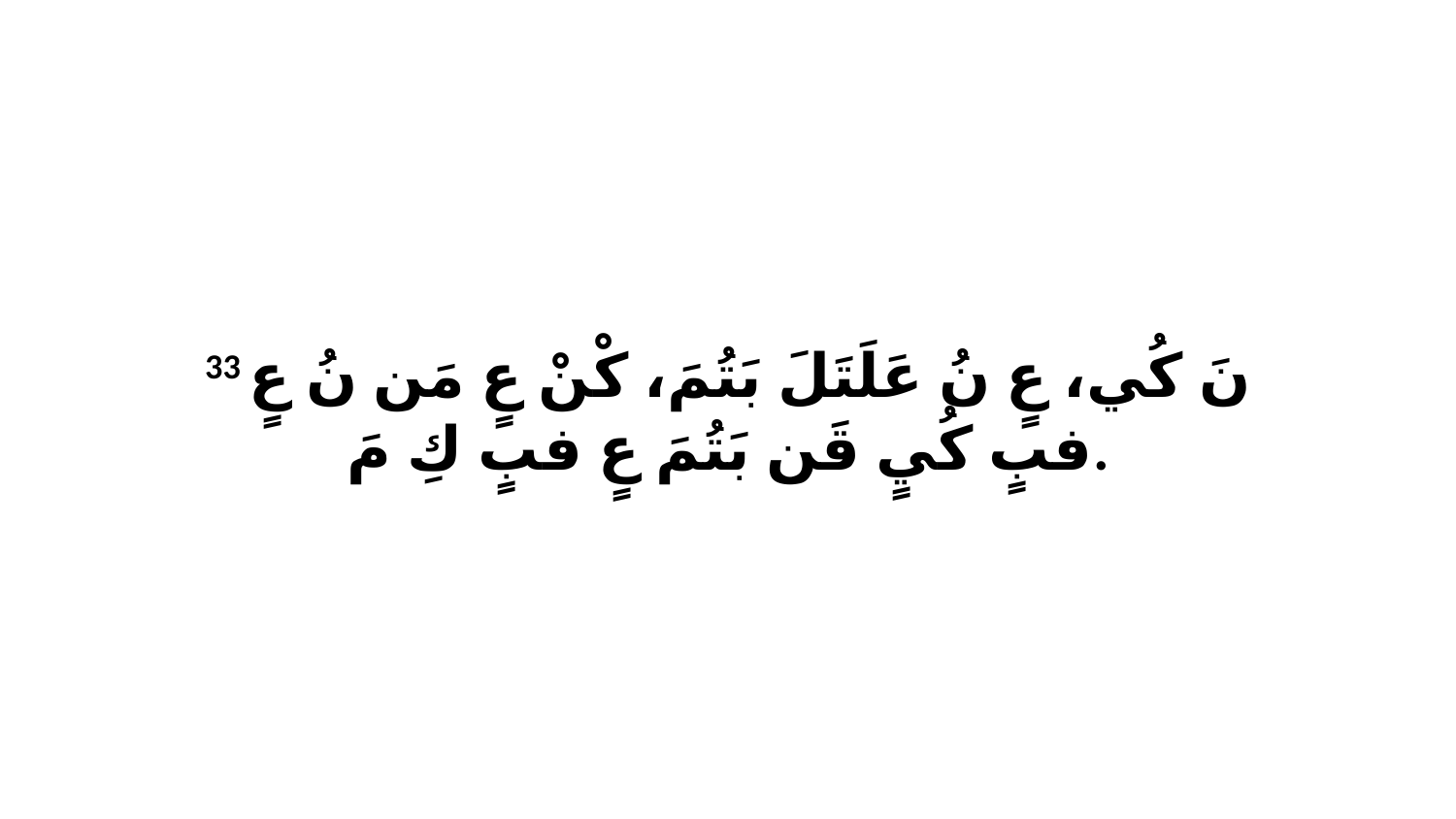

33 نَ كُي، عٍ نُ عَلَتَلَ بَتُمَ، كْنْ عٍ مَن نُ عٍ فبٍ كُيٍ قَن بَتُمَ عٍ فبٍ كِ مَ.